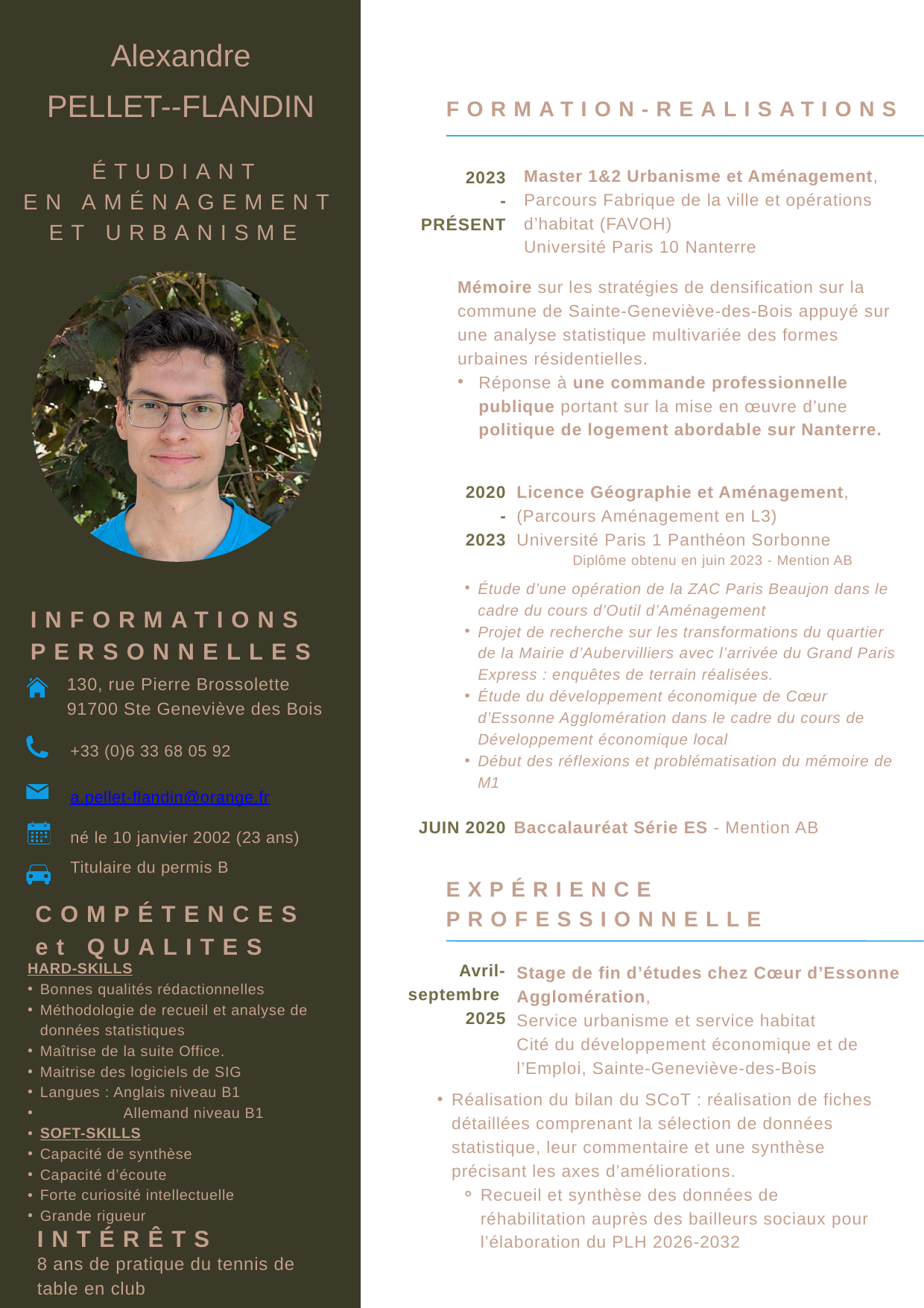

Alexandre

PELLET--FLANDIN
FORMATION-REALISATIONS

ÉTUDIANT
EN AMÉNAGEMENT ET URBANISME
Master 1&2 Urbanisme et Aménagement, Parcours Fabrique de la ville et opérations d’habitat (FAVOH)
Université Paris 10 Nanterre
2023
-
PRÉSENT

Mémoire sur les stratégies de densification sur la commune de Sainte-Geneviève-des-Bois appuyé sur une analyse statistique multivariée des formes urbaines résidentielles.
Réponse à une commande professionnelle publique portant sur la mise en œuvre d’une politique de logement abordable sur Nanterre.

2020
-
2023
Licence Géographie et Aménagement, (Parcours Aménagement en L3)
Université Paris 1 Panthéon Sorbonne
Diplôme obtenu en juin 2023 - Mention AB
Étude d’une opération de la ZAC Paris Beaujon dans le cadre du cours d’Outil d’Aménagement
Projet de recherche sur les transformations du quartier de la Mairie d’Aubervilliers avec l’arrivée du Grand Paris Express : enquêtes de terrain réalisées.
Étude du développement économique de Cœur d’Essonne Agglomération dans le cadre du cours de Développement économique local
Début des réflexions et problématisation du mémoire de M1

INFORMATIONS PERSONNELLES
130, rue Pierre Brossolette
91700 Ste Geneviève des Bois

+33 (0)6 33 68 05 92
a.pellet-flandin@orange.fr

JUIN 2020
Baccalauréat Série ES - Mention AB

né le 10 janvier 2002 (23 ans)
Titulaire du permis B

EXPÉRIENCE PROFESSIONNELLE
COMPÉTENCES et QUALITES

HARD-SKILLS
Bonnes qualités rédactionnelles
Méthodologie de recueil et analyse de données statistiques
Maîtrise de la suite Office.
Maitrise des logiciels de SIG
Langues : Anglais niveau B1
                  Allemand niveau B1
SOFT-SKILLS
Capacité de synthèse
Capacité d’écoute
Forte curiosité intellectuelle
Grande rigueur

Avril-septembre  2025

Stage de fin d’études chez Cœur d’Essonne Agglomération,
Service urbanisme et service habitat
Cité du développement économique et de l’Emploi, Sainte-Geneviève-des-Bois

Réalisation du bilan du SCoT : réalisation de fiches détaillées comprenant la sélection de données statistique, leur commentaire et une synthèse précisant les axes d’améliorations.
Recueil et synthèse des données de réhabilitation auprès des bailleurs sociaux pour l’élaboration du PLH 2026-2032

INTÉRÊTS
8 ans de pratique du tennis de table en club